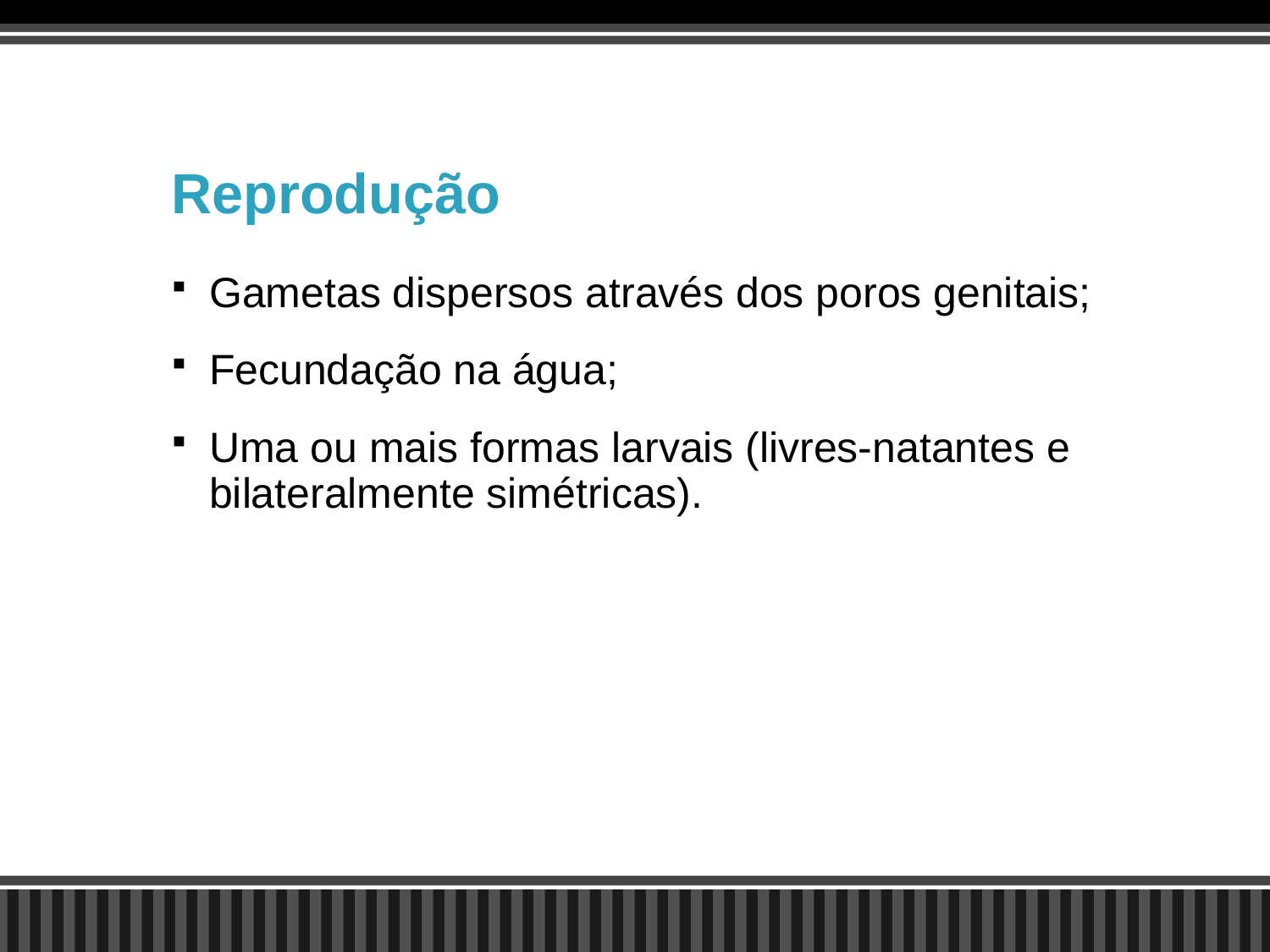

# Reprodução
Gametas dispersos através dos poros genitais;
Fecundação na água;
Uma ou mais formas larvais (livres-natantes e bilateralmente simétricas).